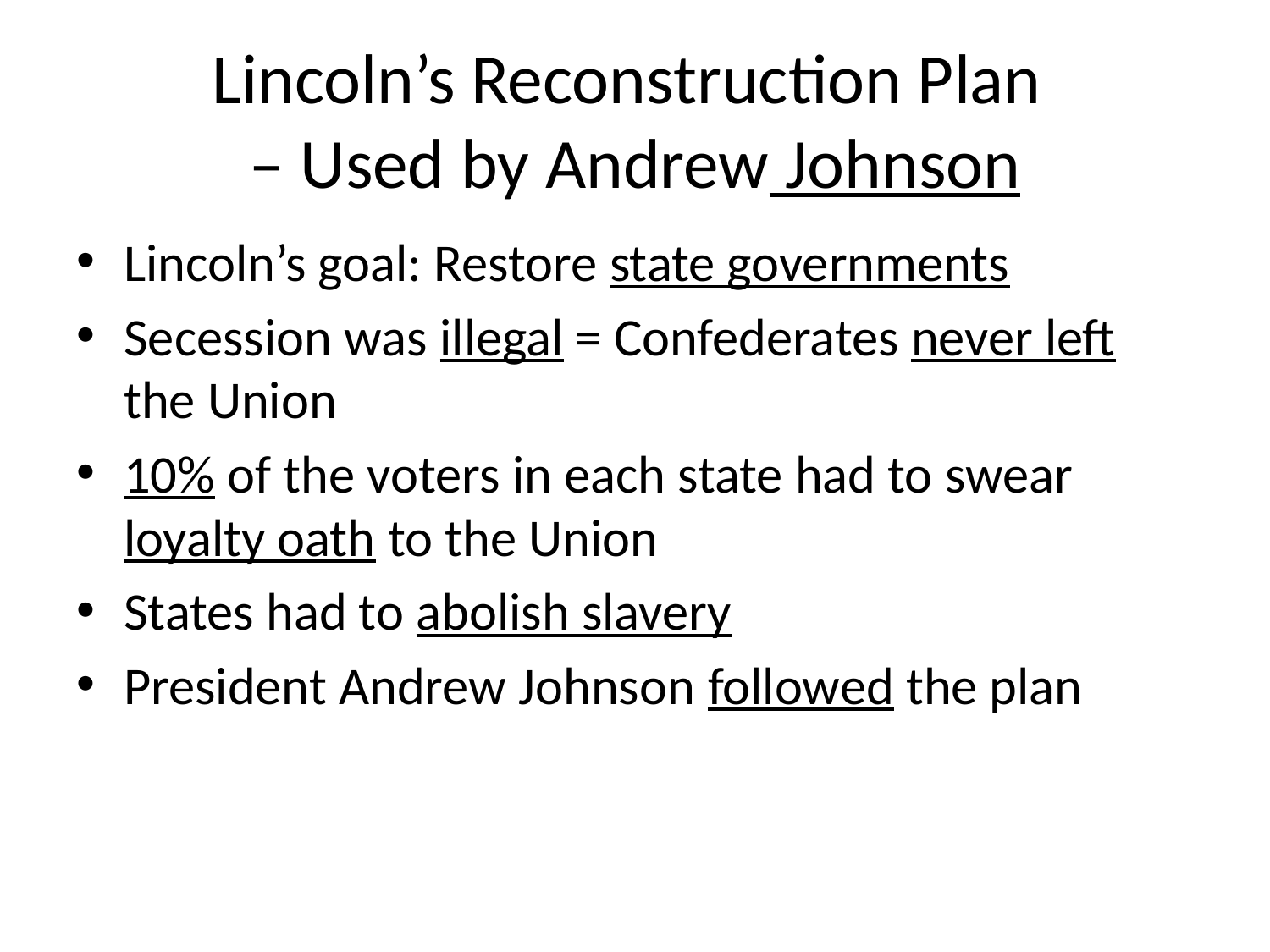

# Lincoln’s Reconstruction Plan – Used by Andrew Johnson
Lincoln’s goal: Restore state governments
Secession was illegal = Confederates never left the Union
10% of the voters in each state had to swear loyalty oath to the Union
States had to abolish slavery
President Andrew Johnson followed the plan